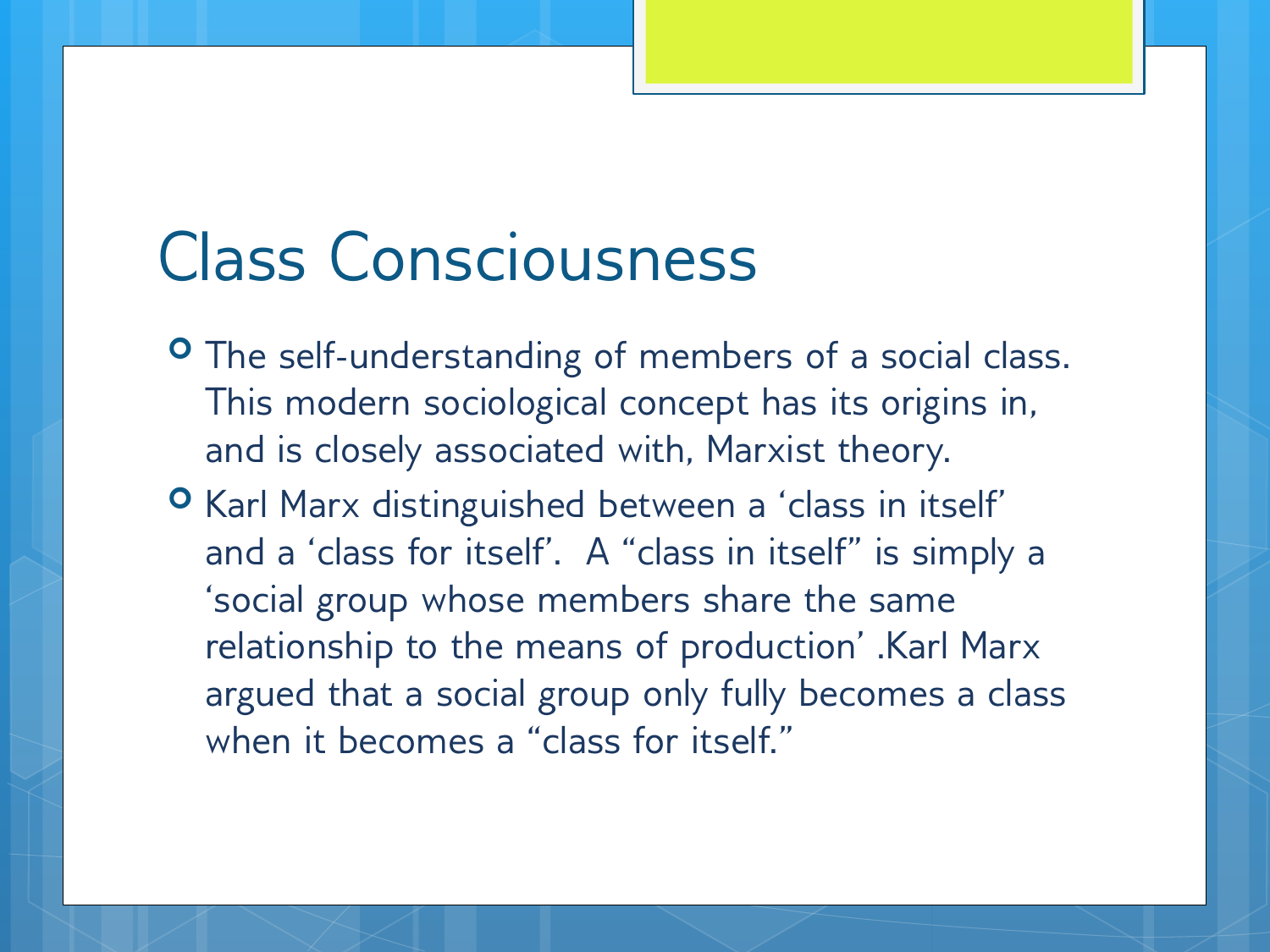

# Class Consciousness
The self-understanding of members of a social class. This modern sociological concept has its origins in, and is closely associated with, Marxist theory.
Karl Marx distinguished between a ‘class in itself’ and a ‘class for itself’.  A “class in itself” is simply a ‘social group whose members share the same relationship to the means of production’ .Karl Marx argued that a social group only fully becomes a class when it becomes a “class for itself.”